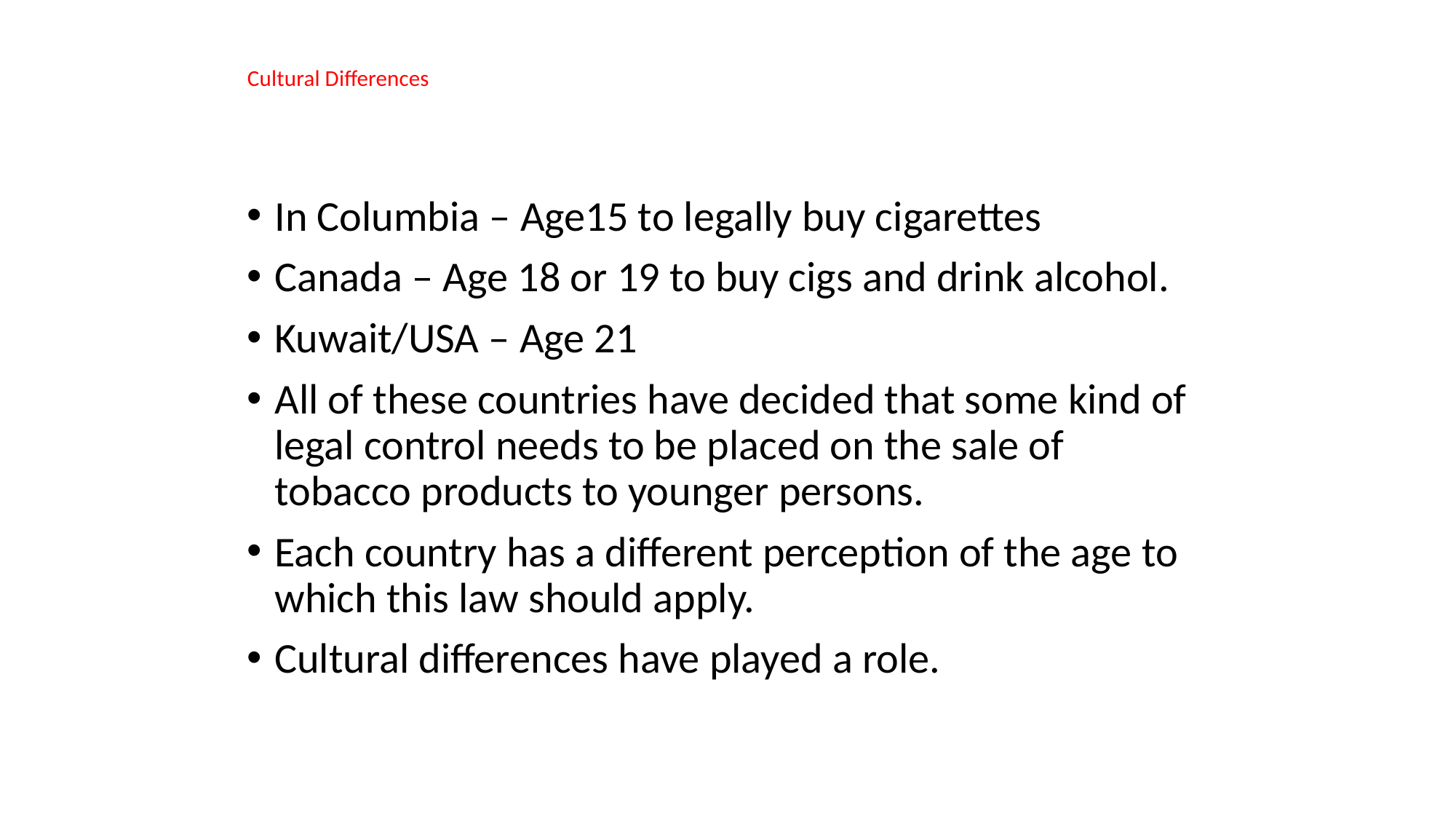

# Cultural Differences
In Columbia – Age15 to legally buy cigarettes
Canada – Age 18 or 19 to buy cigs and drink alcohol.
Kuwait/USA – Age 21
All of these countries have decided that some kind of legal control needs to be placed on the sale of tobacco products to younger persons.
Each country has a different perception of the age to which this law should apply.
Cultural differences have played a role.